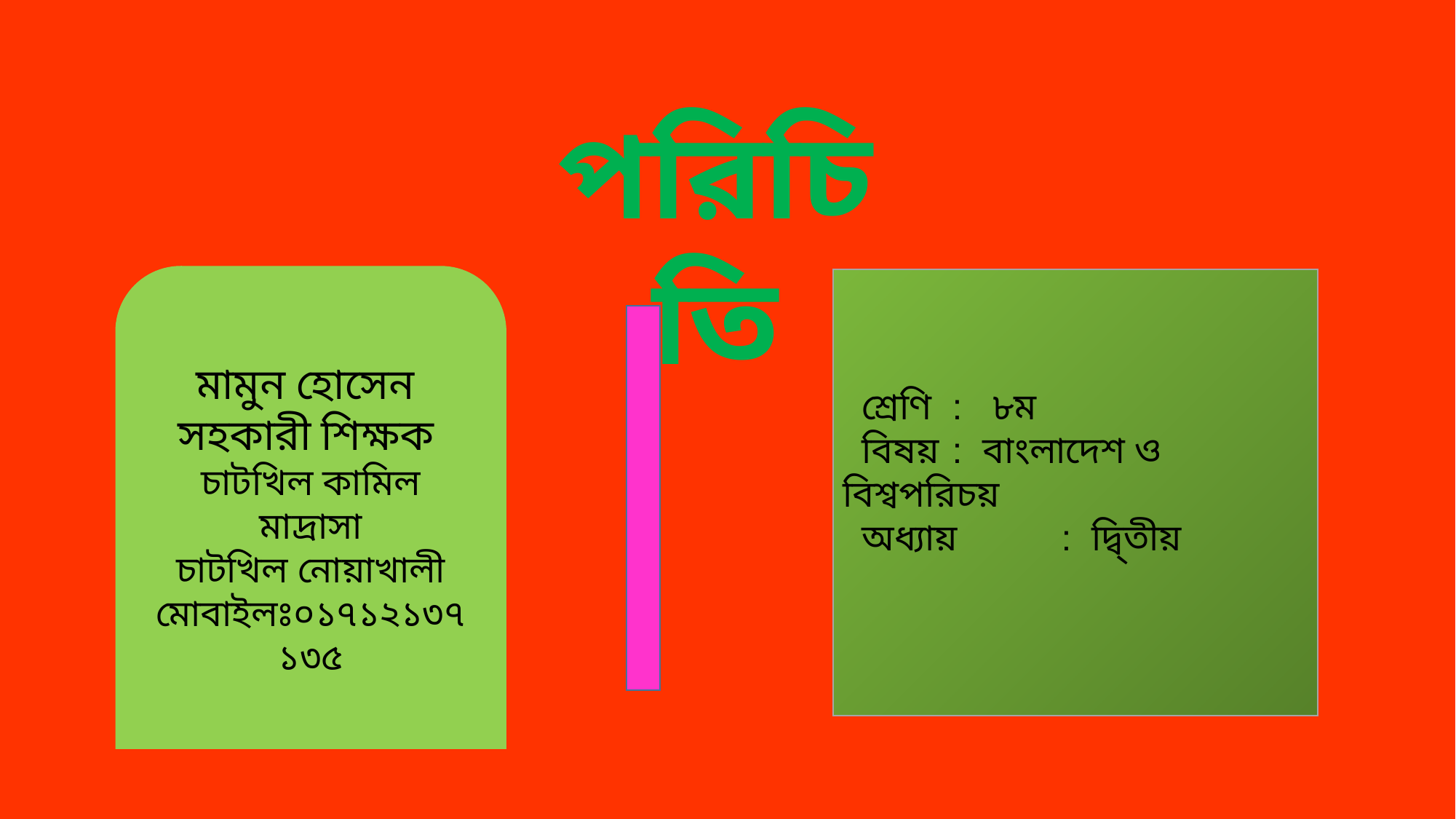

পরিচিতি
মামুন হোসেন
সহকারী শিক্ষক
চাটখিল কামিল মাদ্রাসা
চাটখিল নোয়াখালী
মোবাইলঃ০১৭১২১৩৭১৩৫
  শ্রেণি	:   ৮ম
  বিষয়	:  বাংলাদেশ ও বিশ্বপরিচয়
  অধ্যায়	:  দ্বি্তীয়